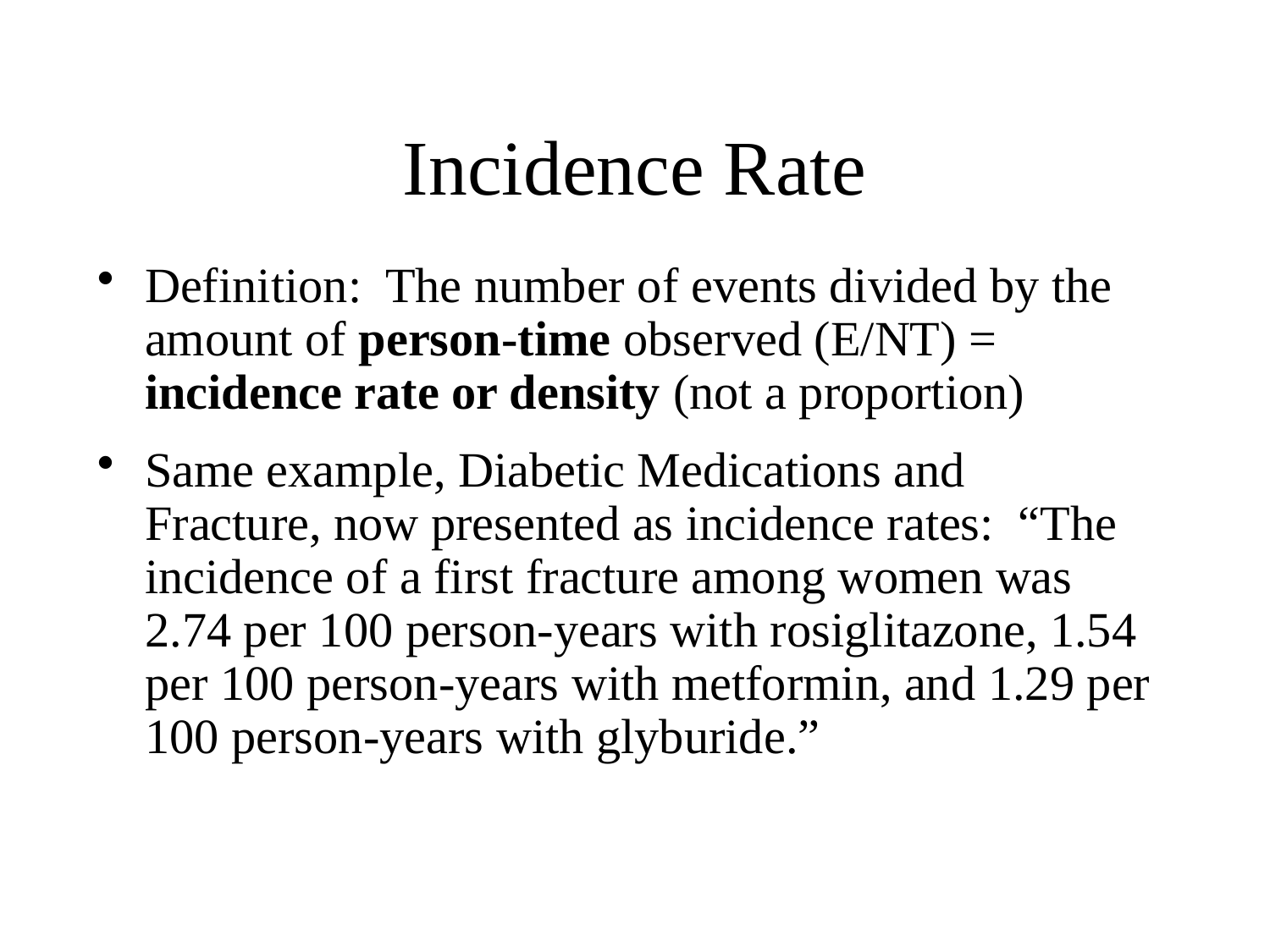

# Incidence Rate
Definition:  The number of events divided by the amount of person-time observed (E/NT) = incidence rate or density (not a proportion)
Same example, Diabetic Medications and Fracture, now presented as incidence rates:  “The incidence of a first fracture among women was 2.74 per 100 person-years with rosiglitazone, 1.54 per 100 person-years with metformin, and 1.29 per 100 person-years with glyburide.”